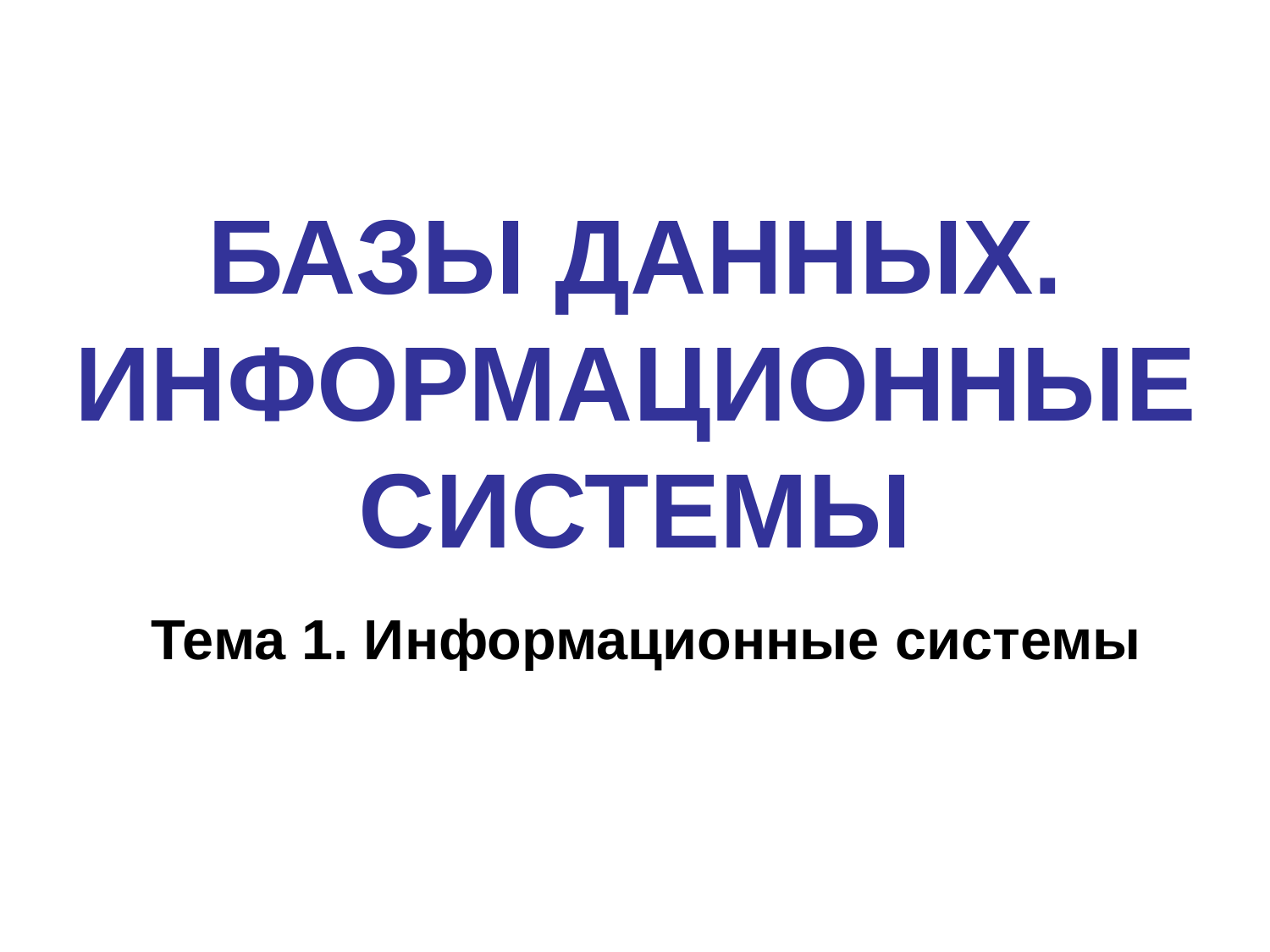

# БАЗЫ ДАННЫХ. ИНФОРМАЦИОННЫЕ СИСТЕМЫ
Тема 1. Информационные системы